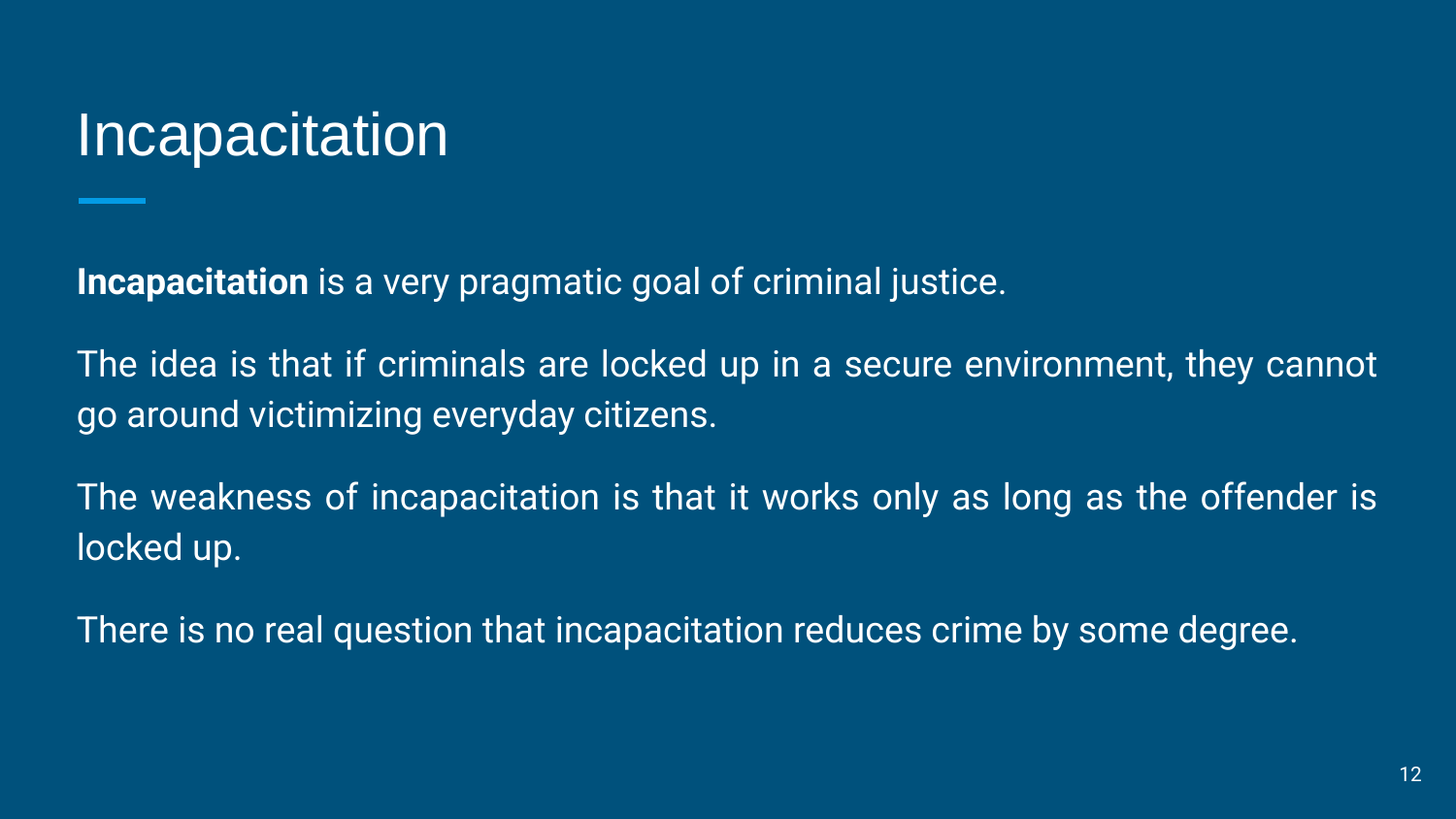

# Incapacitation
Incapacitation is a very pragmatic goal of criminal justice.
The idea is that if criminals are locked up in a secure environment, they cannot go around victimizing everyday citizens.
The weakness of incapacitation is that it works only as long as the offender is locked up.
There is no real question that incapacitation reduces crime by some degree.
12